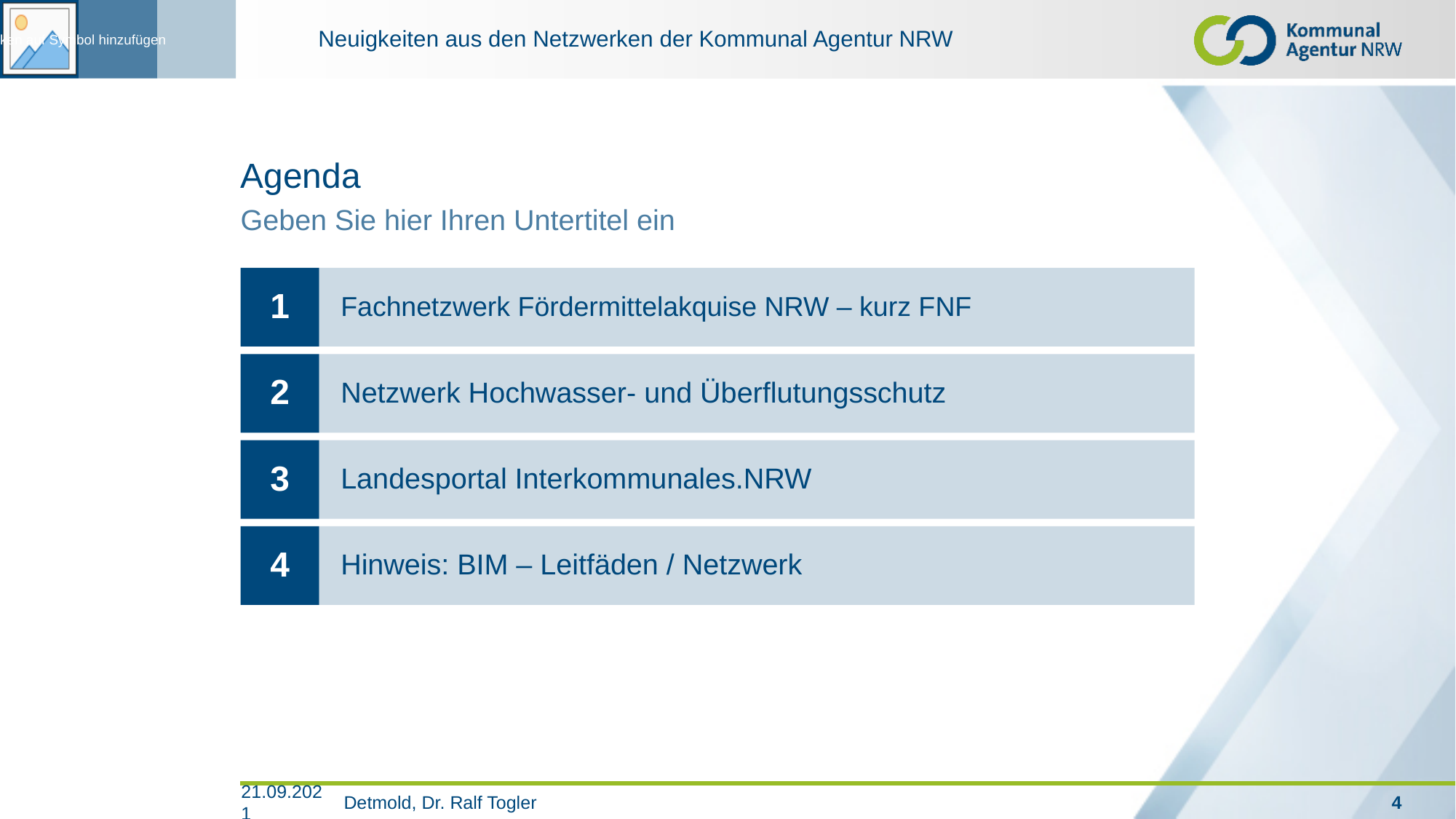

# Agenda
Geben Sie hier Ihren Untertitel ein
1
Fachnetzwerk Fördermittelakquise NRW – kurz FNF
2
Netzwerk Hochwasser- und Überflutungsschutz
3
Landesportal Interkommunales.NRW
4
Hinweis: BIM – Leitfäden / Netzwerk
21.09.2021
Detmold, Dr. Ralf Togler
4